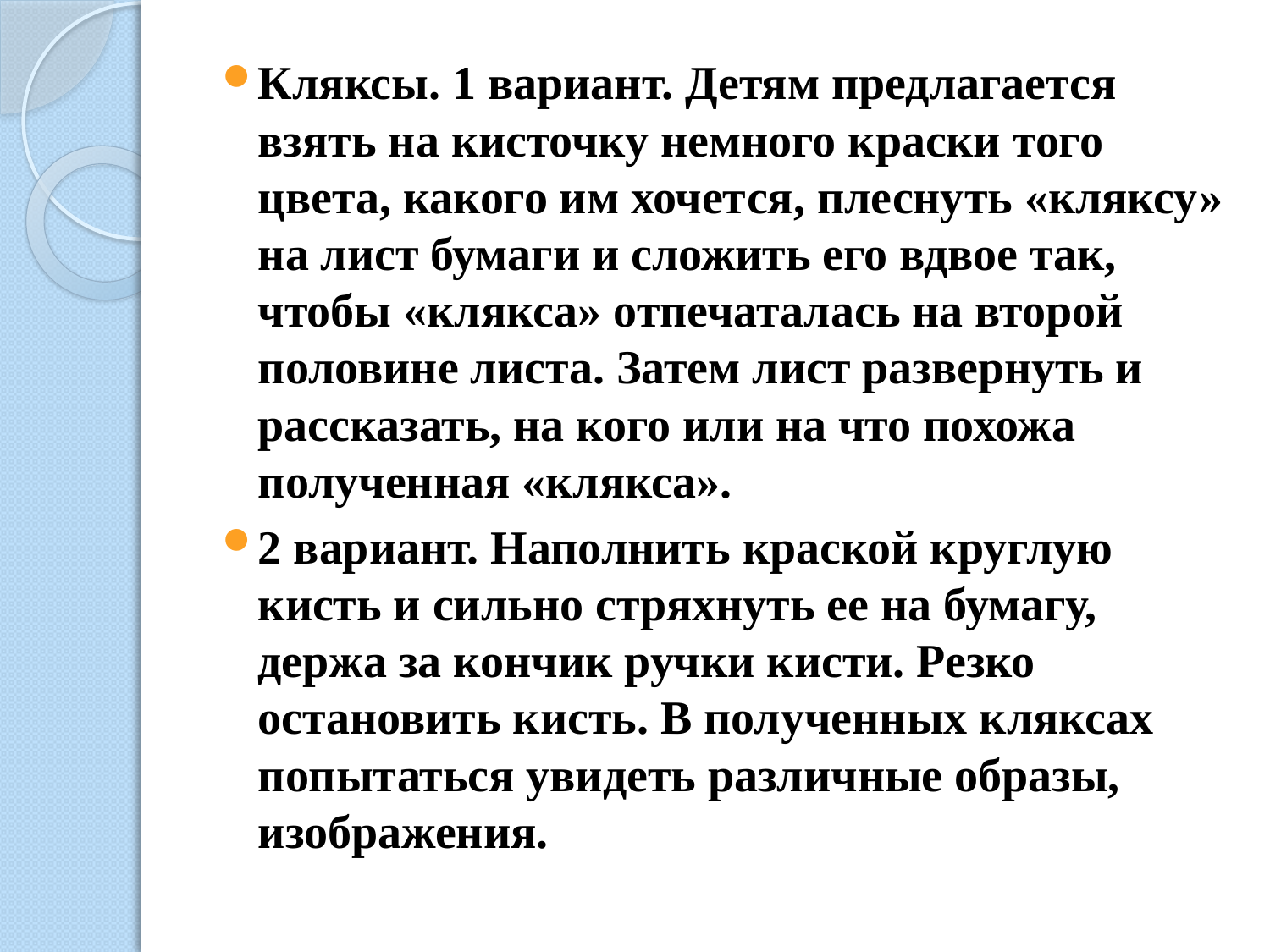

Кляксы. 1 вариант. Детям предлагается взять на кисточку немного краски того цвета, какого им хочется, плеснуть «кляксу» на лист бумаги и сложить его вдвое так, чтобы «клякса» отпечаталась на второй половине листа. Затем лист развернуть и рассказать, на кого или на что похожа полученная «клякса».
2 вариант. Наполнить краской круглую кисть и сильно стряхнуть ее на бумагу, держа за кончик ручки кисти. Резко остановить кисть. В полученных кляксах попытаться увидеть различные образы, изображения.